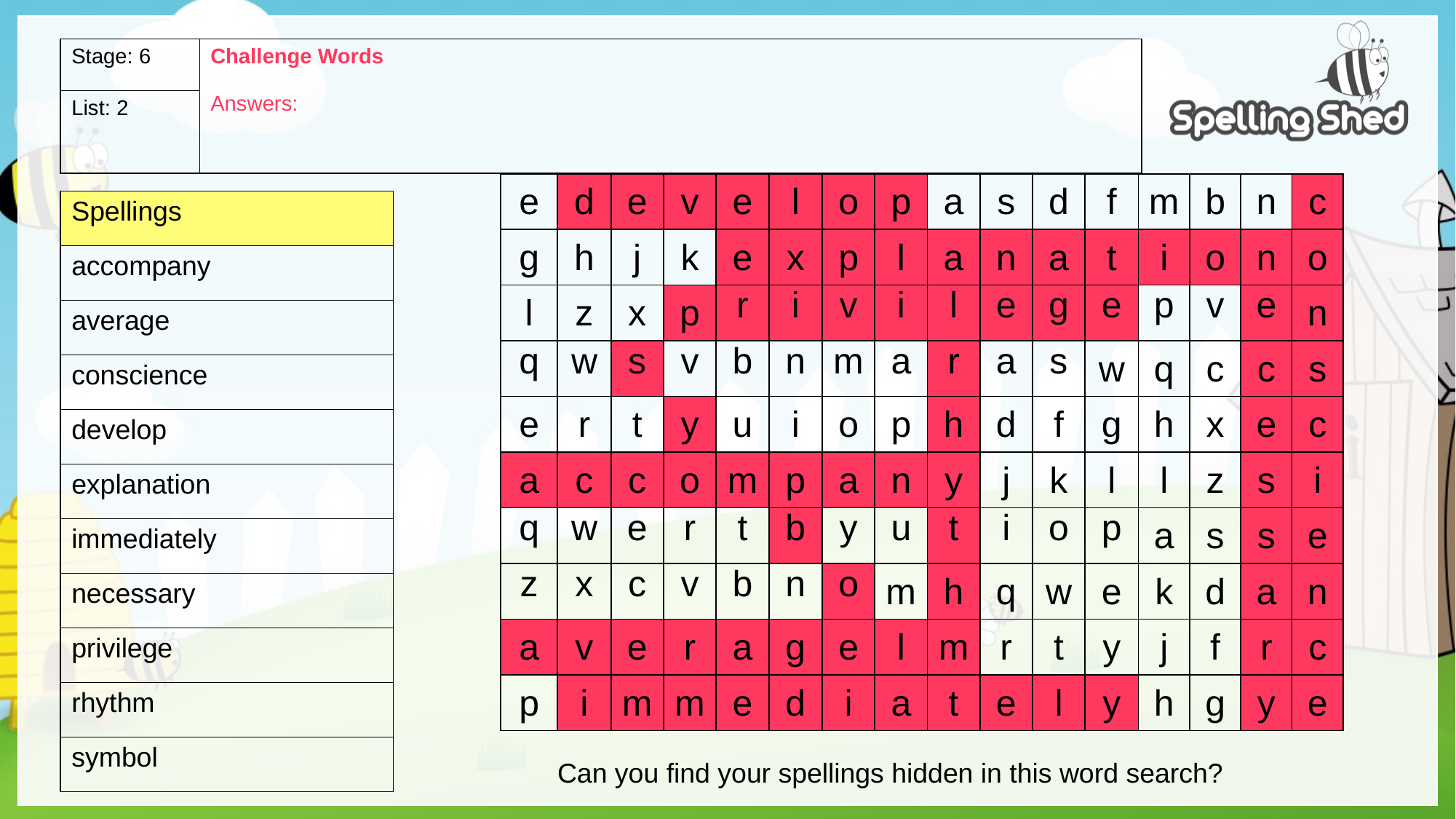

| Stage: 6 | Challenge Words Answers: |
| --- | --- |
| List: 2 |  |
| e | d | e | v | e | l | o | p | a | s | d | f | m | b | n | c |
| --- | --- | --- | --- | --- | --- | --- | --- | --- | --- | --- | --- | --- | --- | --- | --- |
| g | h | j | k | e | x | p | l | a | n | a | t | i | o | n | o |
| l | z | x | p | r | i | v | i | l | e | g | e | p | v | e | n |
| q | w | s | v | b | n | m | a | r | a | s | w | q | c | c | s |
| e | r | t | y | u | i | o | p | h | d | f | g | h | x | e | c |
| a | c | c | o | m | p | a | n | y | j | k | l | l | z | s | i |
| q | w | e | r | t | b | y | u | t | i | o | p | a | s | s | e |
| z | x | c | v | b | n | o | m | h | q | w | e | k | d | a | n |
| a | v | e | r | a | g | e | l | m | r | t | y | j | f | r | c |
| p | i | m | m | e | d | i | a | t | e | l | y | h | g | y | e |
| Spellings |
| --- |
| accompany |
| average |
| conscience |
| develop |
| explanation |
| immediately |
| necessary |
| privilege |
| rhythm |
| symbol |
Can you find your spellings hidden in this word search?